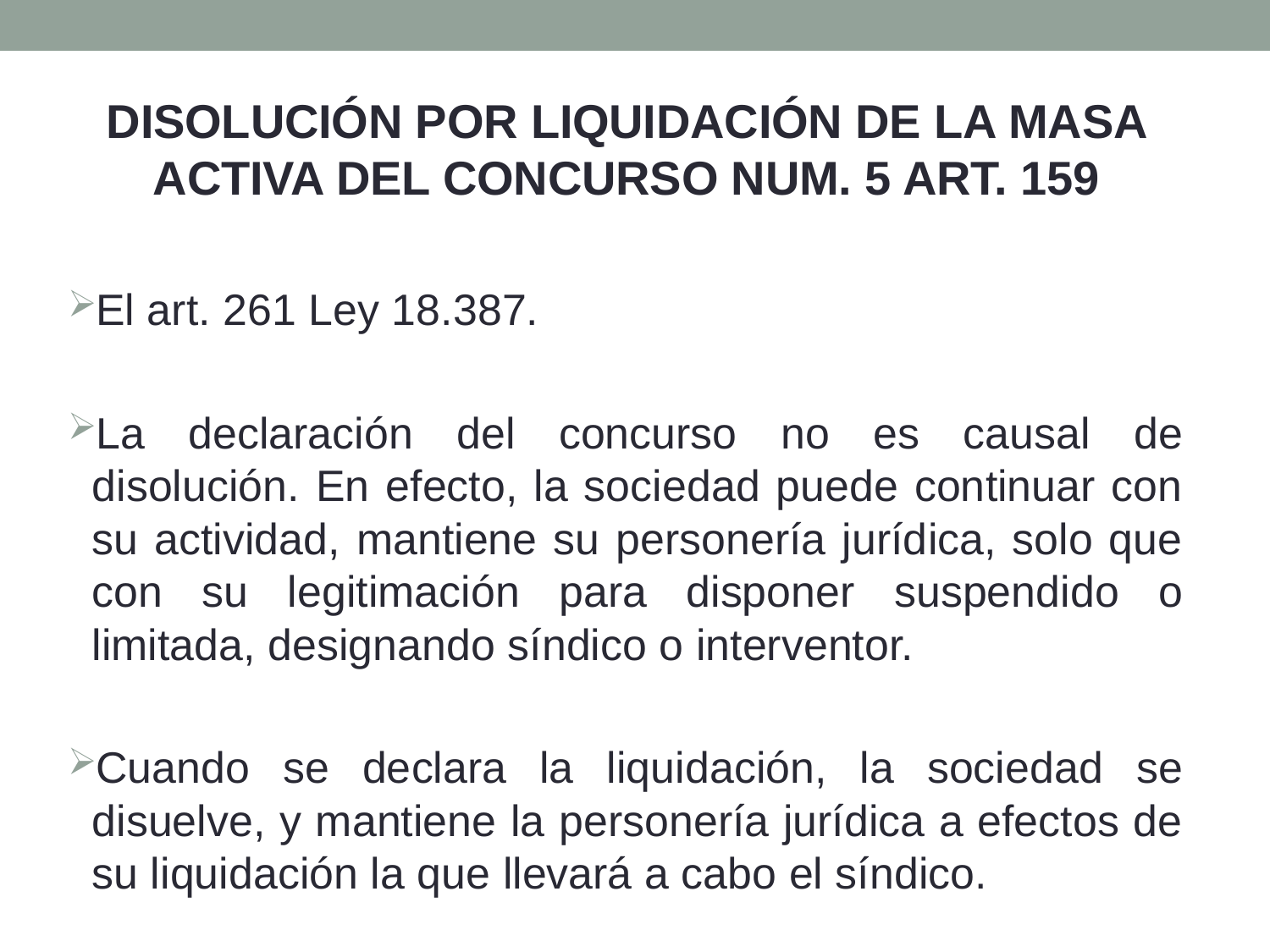

DISOLUCIÓN POR LIQUIDACIÓN DE LA MASA ACTIVA DEL CONCURSO NUM. 5 ART. 159

El art. 261 Ley 18.387.

La declaración del concurso no es causal de disolución. En efecto, la sociedad puede continuar con su actividad, mantiene su personería jurídica, solo que con su legitimación para disponer suspendido o limitada, designando síndico o interventor.

Cuando se declara la liquidación, la sociedad se disuelve, y mantiene la personería jurídica a efectos de su liquidación la que llevará a cabo el síndico.